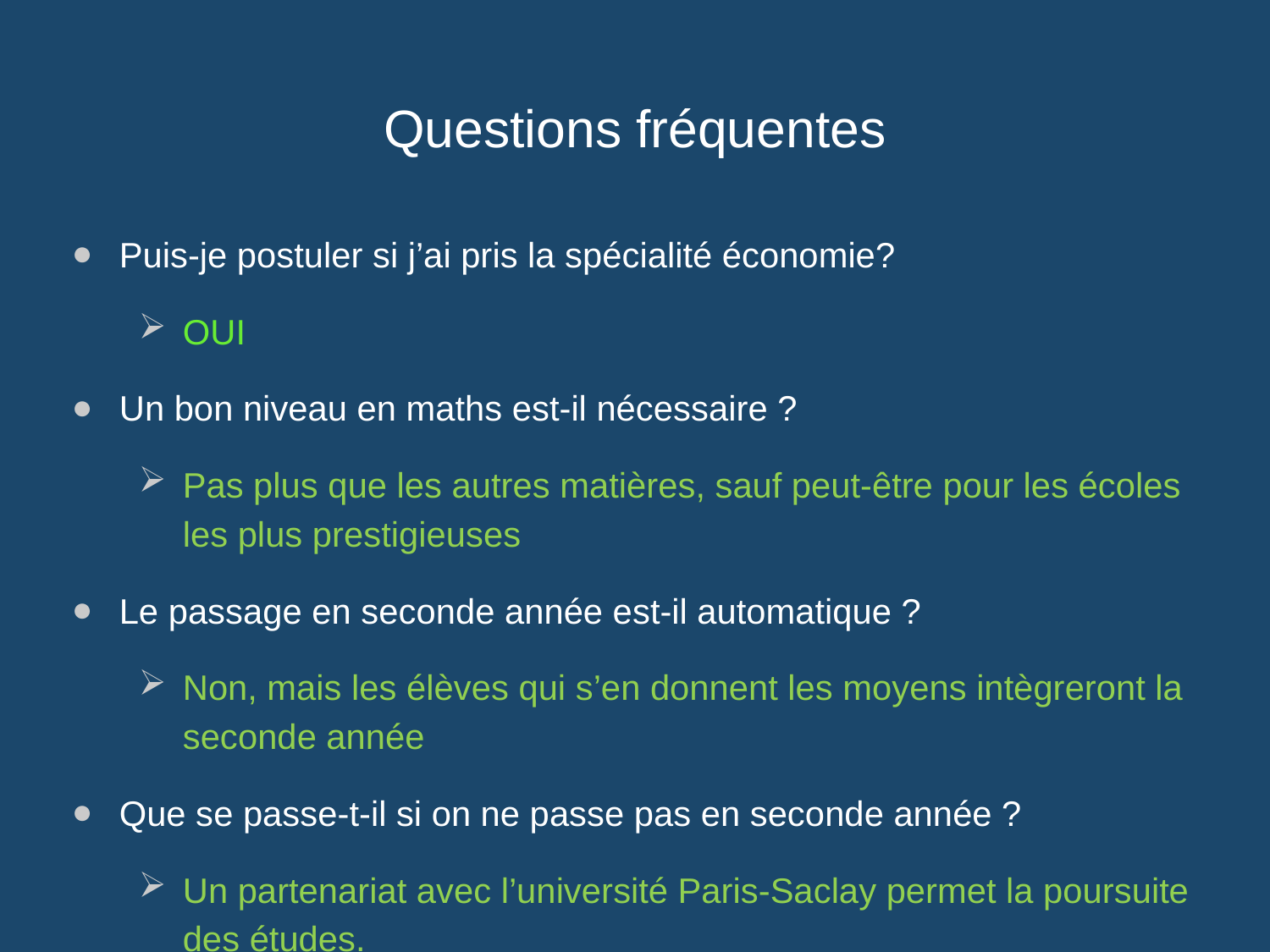

Questions fréquentes
Puis-je postuler si j’ai pris la spécialité économie?
OUI
Un bon niveau en maths est-il nécessaire ?
Pas plus que les autres matières, sauf peut-être pour les écoles les plus prestigieuses
Le passage en seconde année est-il automatique ?
Non, mais les élèves qui s’en donnent les moyens intègreront la seconde année
Que se passe-t-il si on ne passe pas en seconde année ?
Un partenariat avec l’université Paris-Saclay permet la poursuite des études.